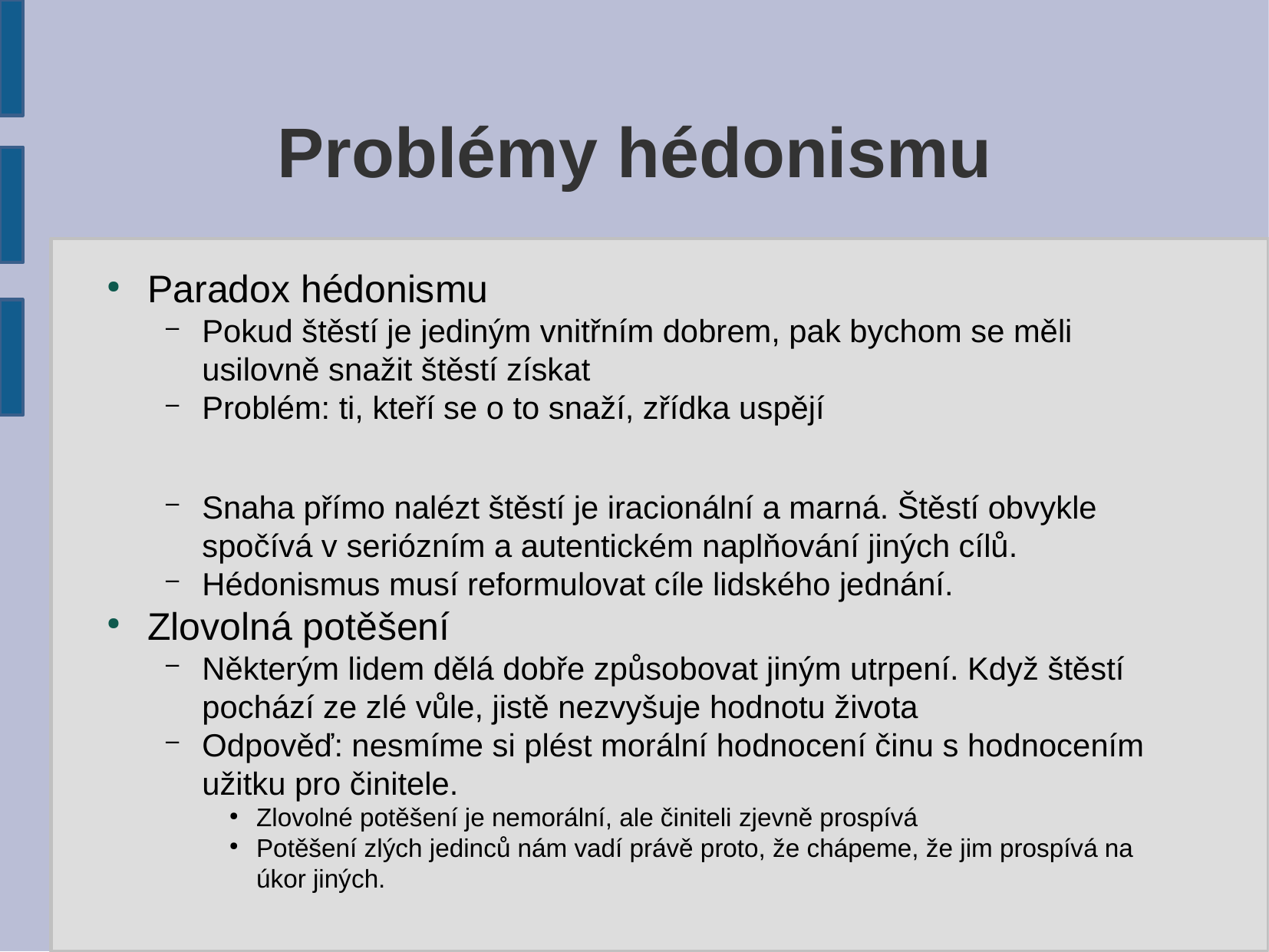

Problémy hédonismu
Paradox hédonismu
Pokud štěstí je jediným vnitřním dobrem, pak bychom se měli usilovně snažit štěstí získat
Problém: ti, kteří se o to snaží, zřídka uspějí

Snaha přímo nalézt štěstí je iracionální a marná. Štěstí obvykle spočívá v seriózním a autentickém naplňování jiných cílů.
Hédonismus musí reformulovat cíle lidského jednání.
Zlovolná potěšení
Některým lidem dělá dobře způsobovat jiným utrpení. Když štěstí pochází ze zlé vůle, jistě nezvyšuje hodnotu života
Odpověď: nesmíme si plést morální hodnocení činu s hodnocením užitku pro činitele.
Zlovolné potěšení je nemorální, ale činiteli zjevně prospívá
Potěšení zlých jedinců nám vadí právě proto, že chápeme, že jim prospívá na úkor jiných.